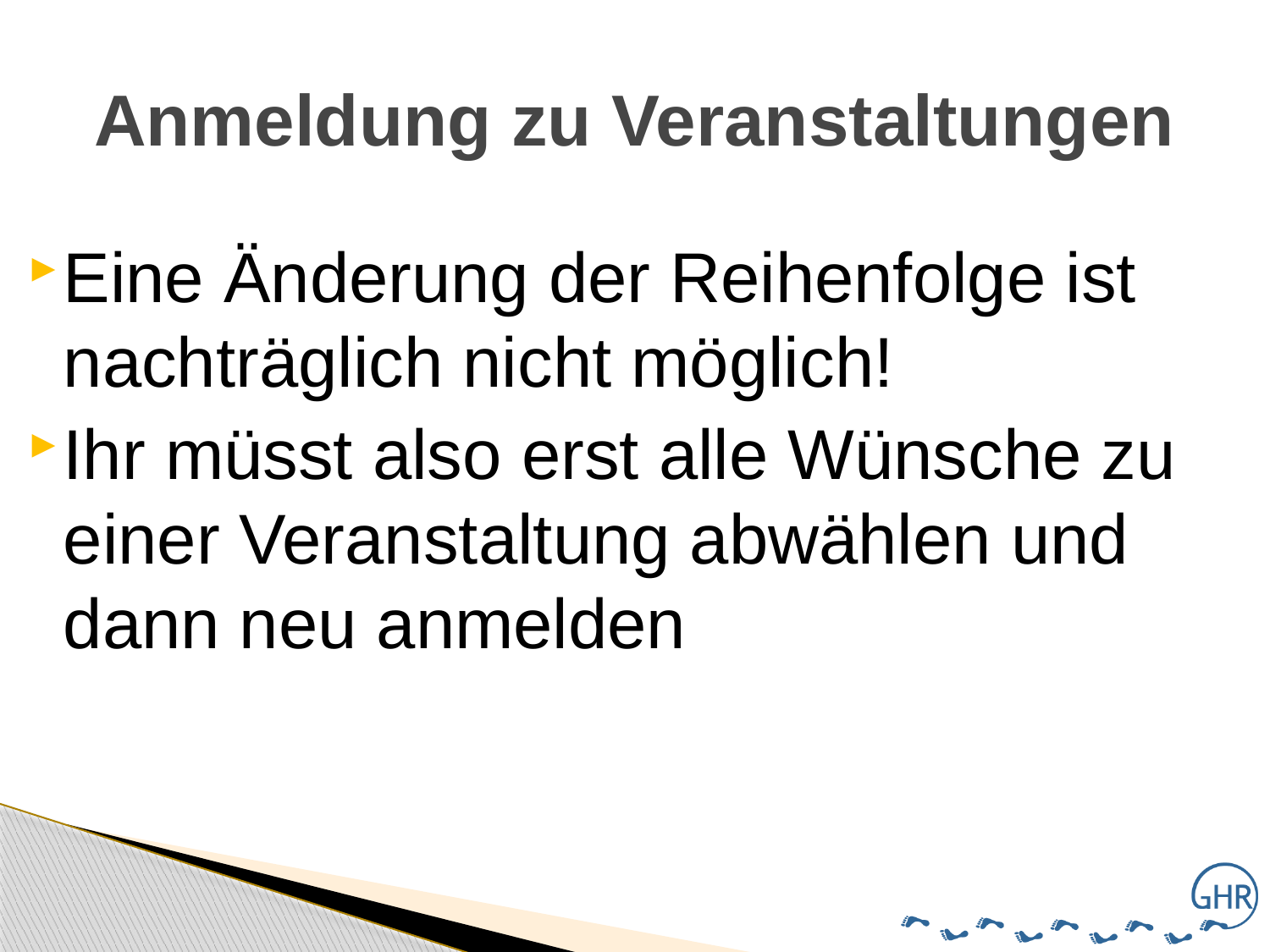

# Anmeldung zu Veranstaltungen
Eine Änderung der Reihenfolge ist nachträglich nicht möglich!
Ihr müsst also erst alle Wünsche zu einer Veranstaltung abwählen und dann neu anmelden